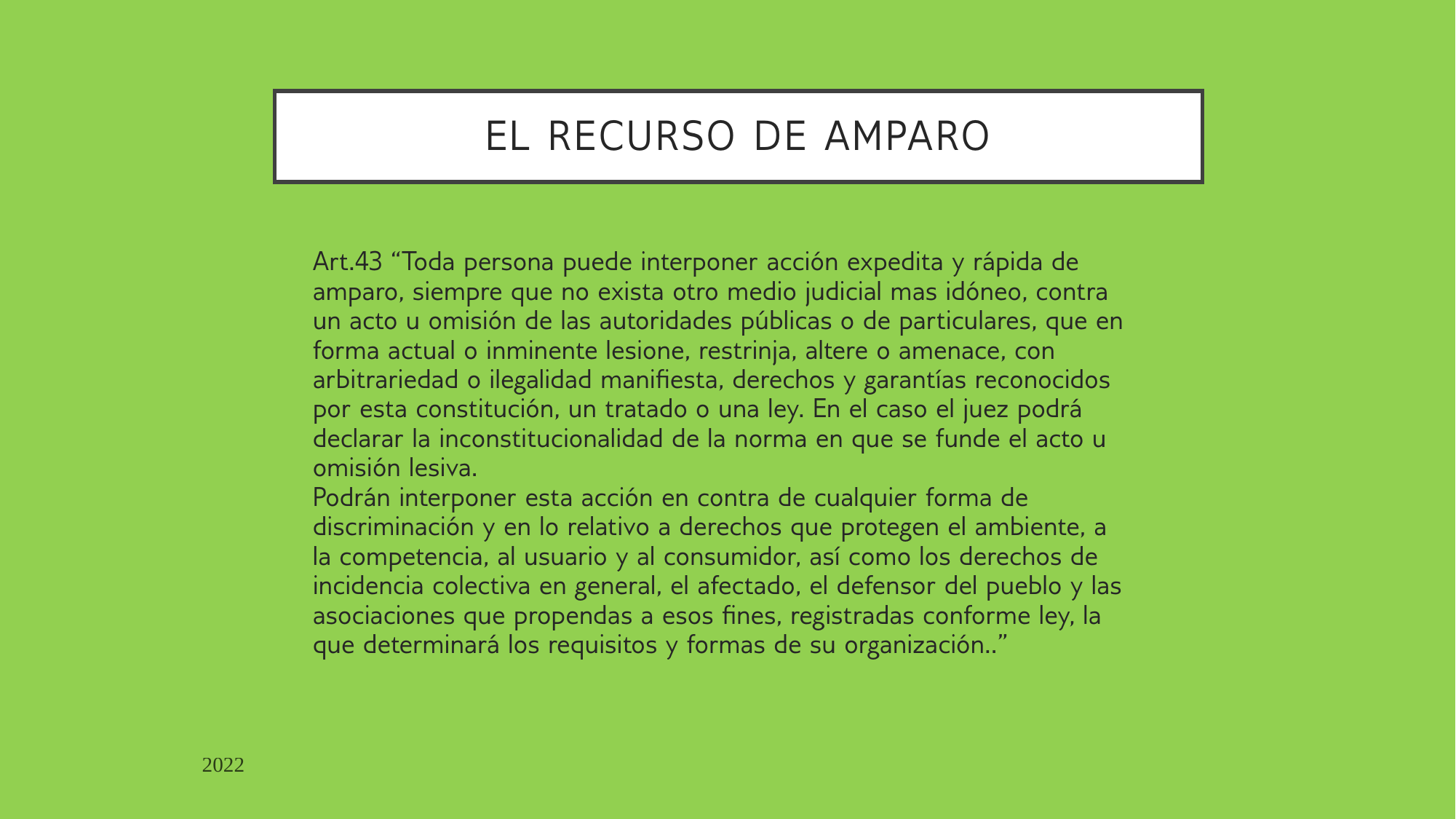

El recurso de amparo
	Art.43 “Toda persona puede interponer acción expedita y rápida de amparo, siempre que no exista otro medio judicial mas idóneo, contra un acto u omisión de las autoridades públicas o de particulares, que en forma actual o inminente lesione, restrinja, altere o amenace, con arbitrariedad o ilegalidad manifiesta, derechos y garantías reconocidos por esta constitución, un tratado o una ley. En el caso el juez podrá declarar la inconstitucionalidad de la norma en que se funde el acto u omisión lesiva.
Podrán interponer esta acción en contra de cualquier forma de discriminación y en lo relativo a derechos que protegen el ambiente, a la competencia, al usuario y al consumidor, así como los derechos de incidencia colectiva en general, el afectado, el defensor del pueblo y las asociaciones que propendas a esos fines, registradas conforme ley, la que determinará los requisitos y formas de su organización..”
2022